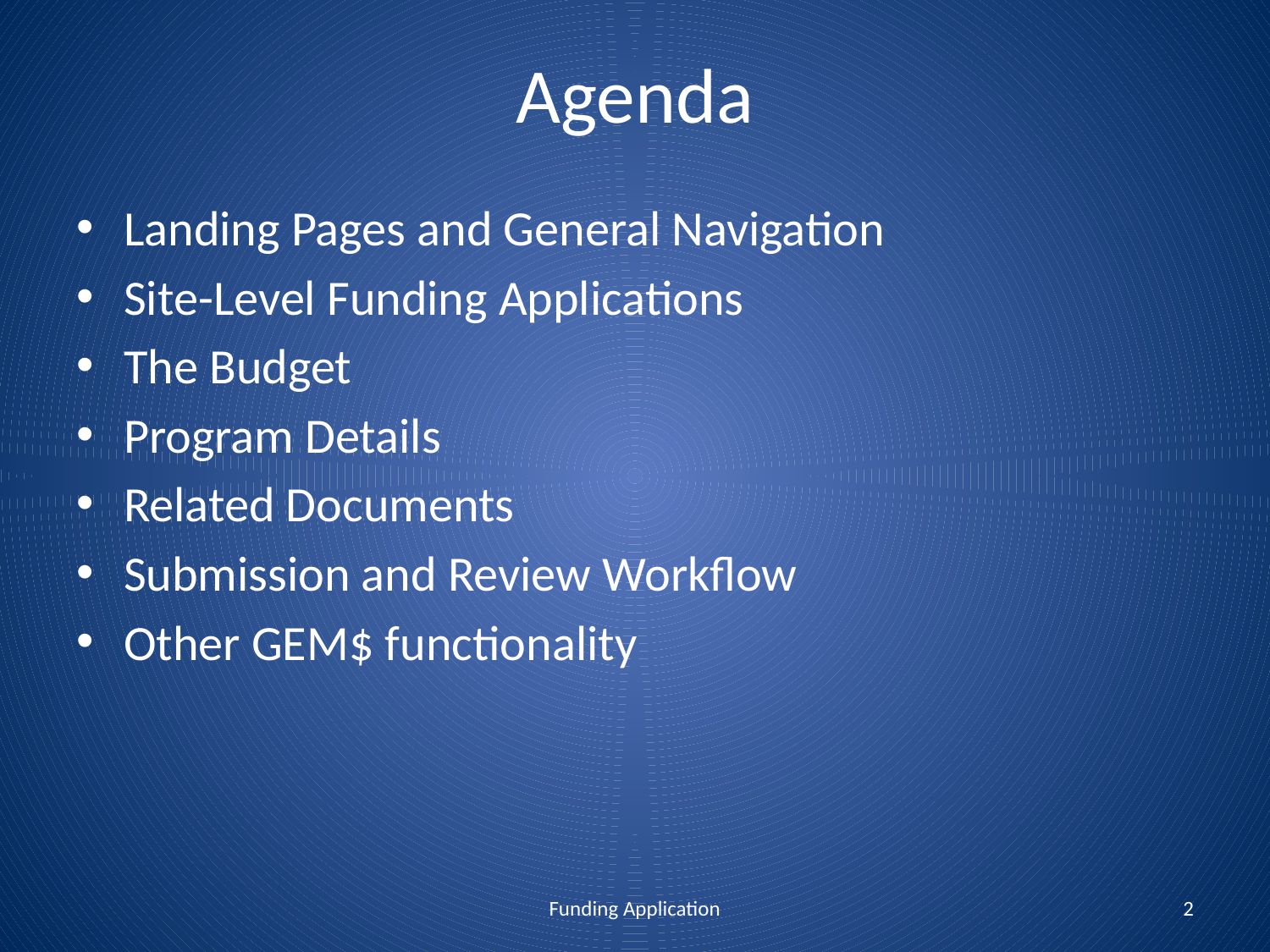

# Agenda
Landing Pages and General Navigation
Site-Level Funding Applications
The Budget
Program Details
Related Documents
Submission and Review Workflow
Other GEM$ functionality
Funding Application
2